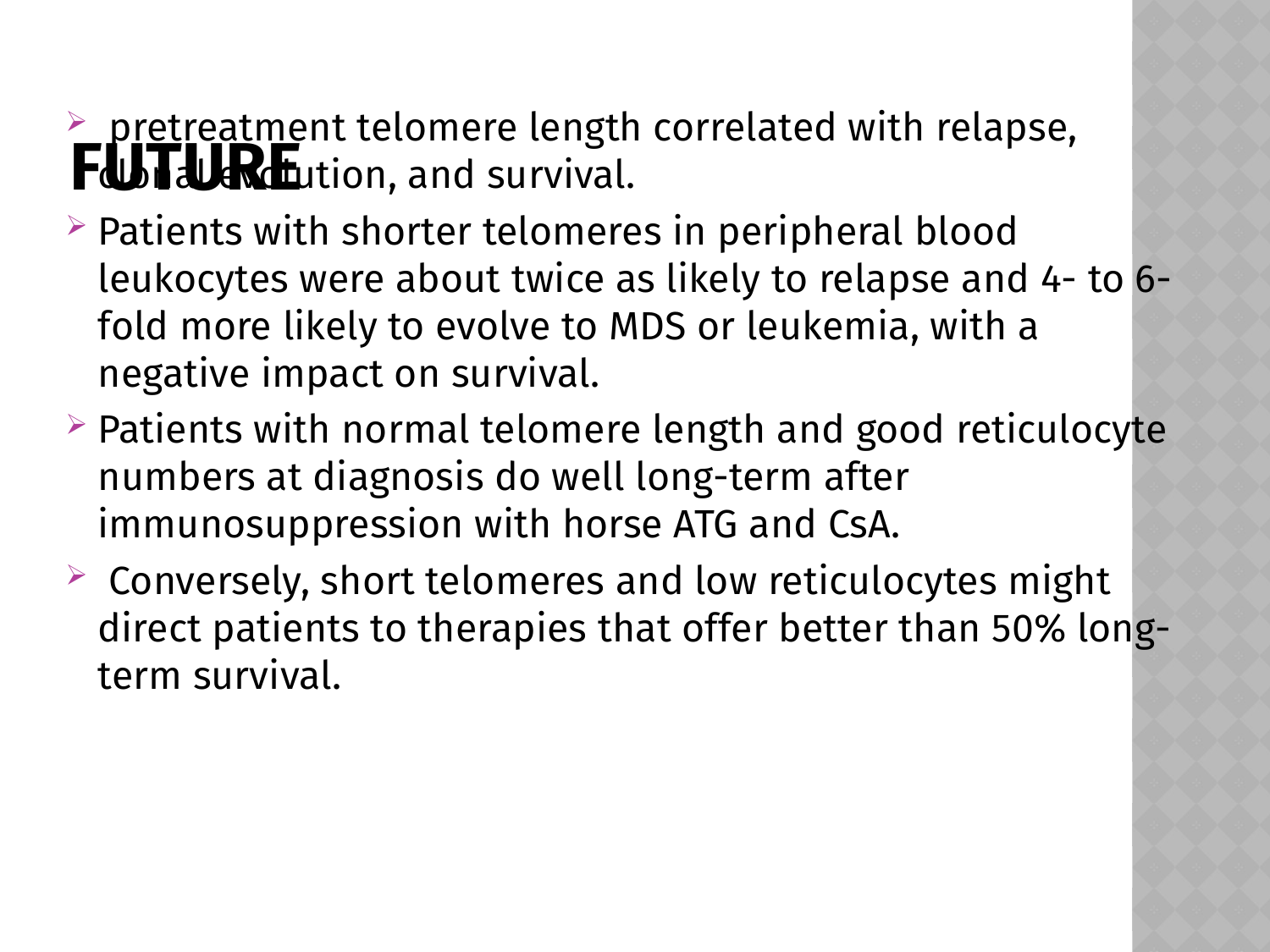

# future
 pretreatment telomere length correlated with relapse, clonal evolution, and survival.
Patients with shorter telomeres in peripheral blood leukocytes were about twice as likely to relapse and 4- to 6-fold more likely to evolve to MDS or leukemia, with a negative impact on survival.
Patients with normal telomere length and good reticulocyte numbers at diagnosis do well long-term after immunosuppression with horse ATG and CsA.
 Conversely, short telomeres and low reticulocytes might direct patients to therapies that offer better than 50% long-term survival.